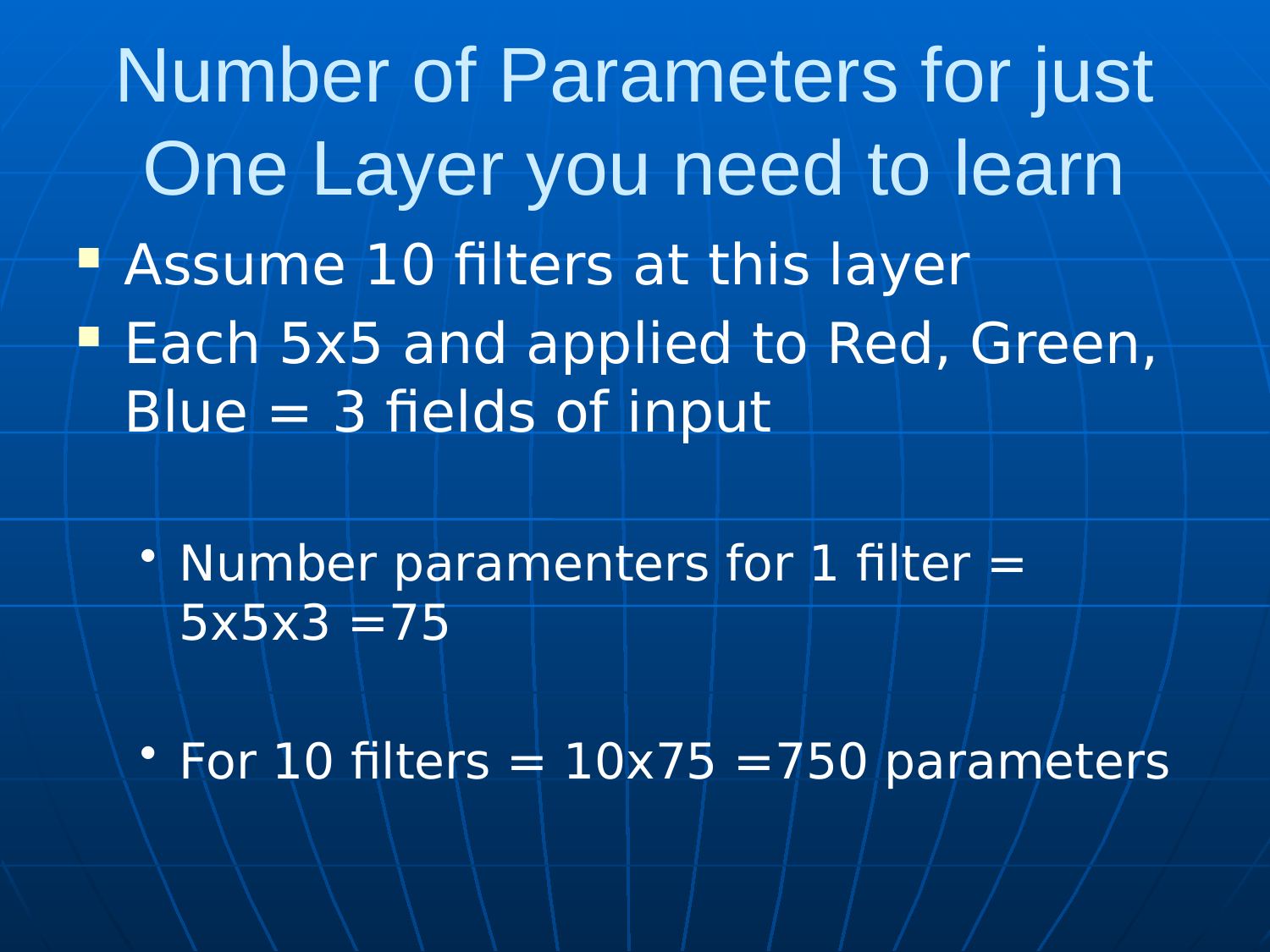

# Number of Parameters for just One Layer you need to learn
Assume 10 filters at this layer
Each 5x5 and applied to Red, Green, Blue = 3 fields of input

Number paramenters for 1 filter = 5x5x3 =75

For 10 filters = 10x75 =750 parameters